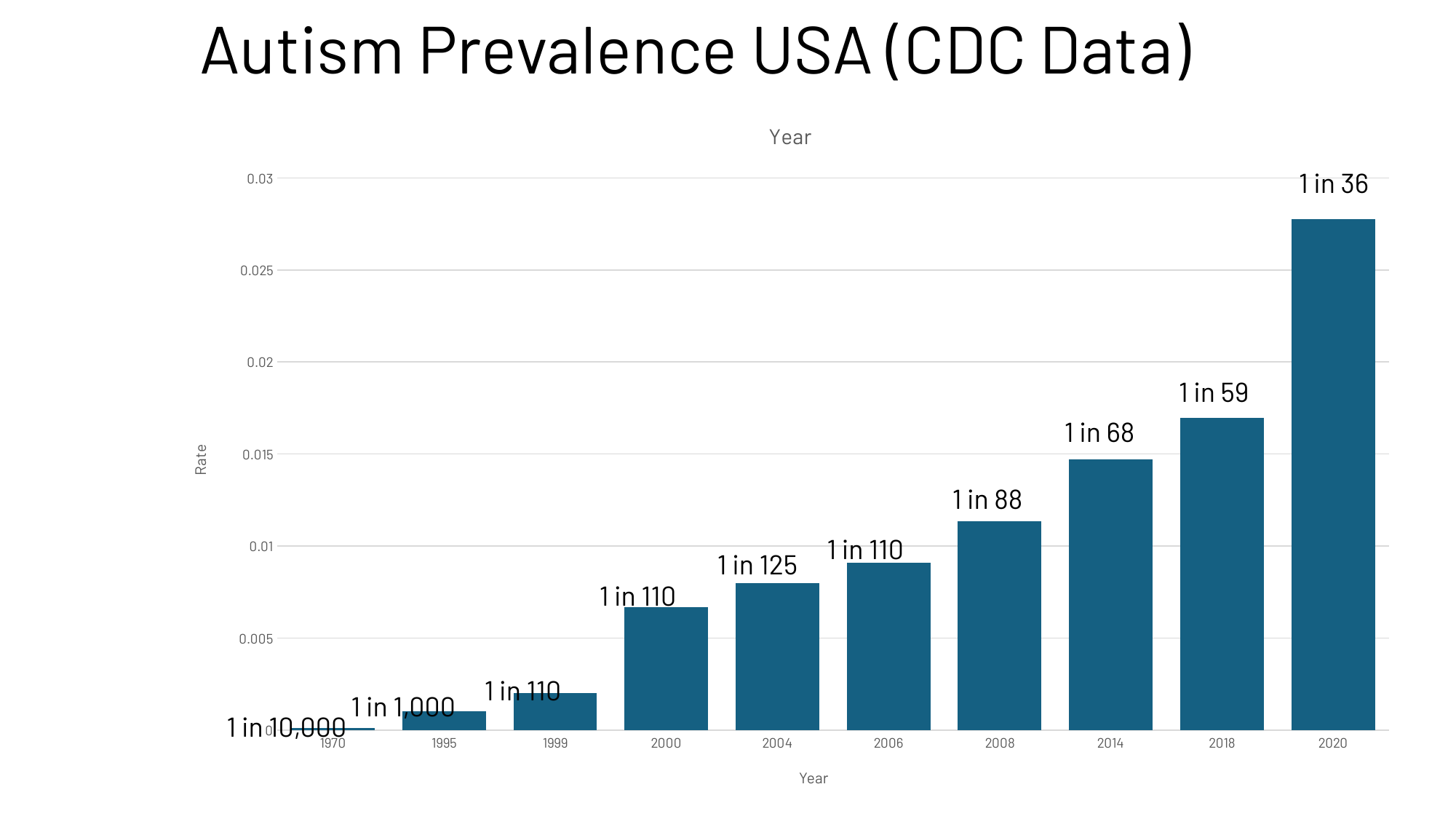

# Autism Prevalence USA (CDC Data)

### Chart: Year

| Category | Value |
|---|---|
| 1970 | 0.0001 |
| 1995 | 0.001 |
| 1999 | 0.002 |
| 2000 | 0.006666666666666667 |
| 2004 | 0.008 |
| 2006 | 0.00909090909090909 |
| 2008 | 0.011363636363636364 |
| 2014 | 0.014705882352941176 |
| 2018 | 0.01694915254237288 |
| 2020 | 0.027777777777777776 |
1 in 36
1 in 59
1 in 68
1 in 88
1 in 110
1 in 125
1 in 110
1 in 110
1 in 1,000
1 in 10,000